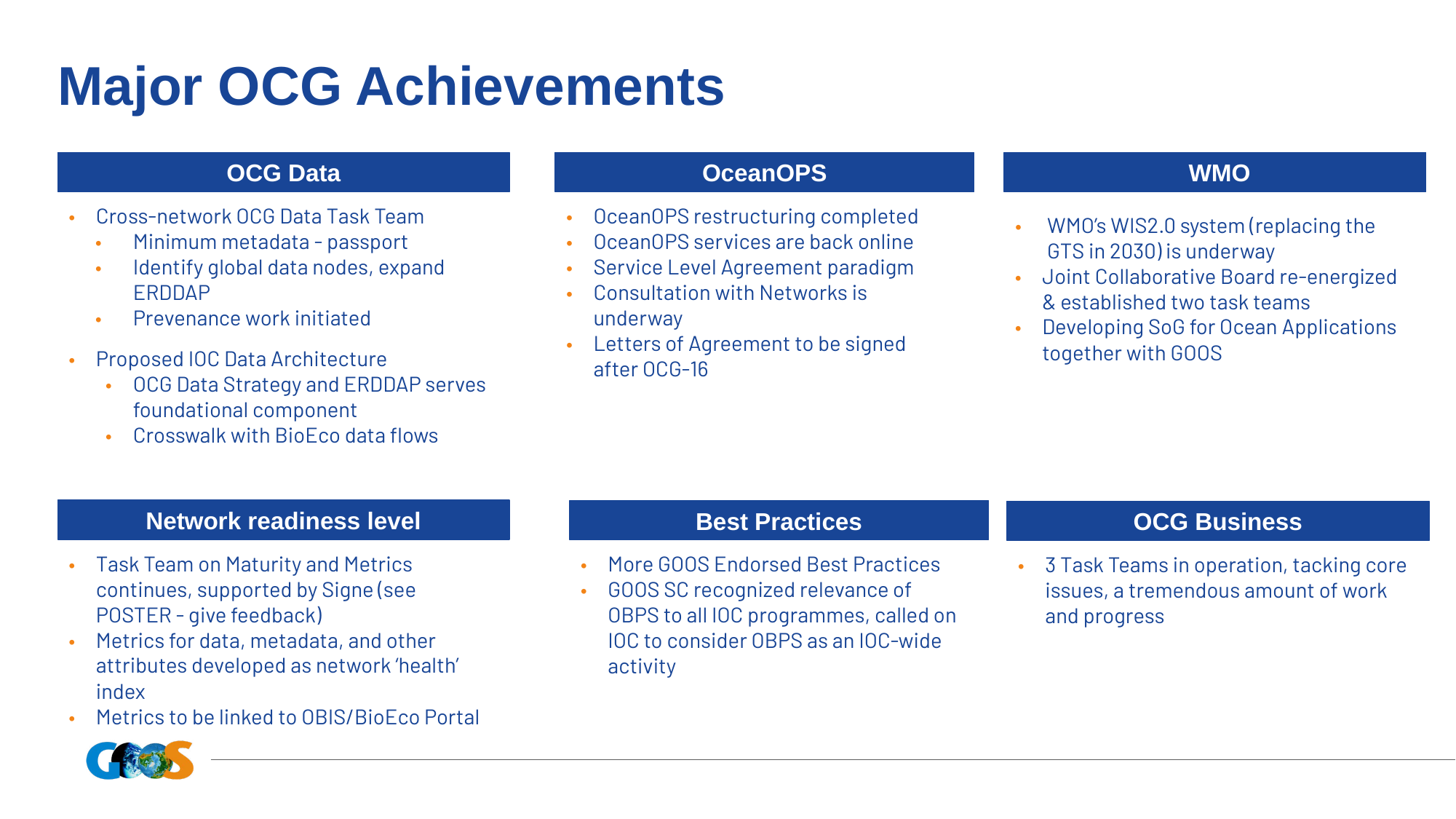

# Major OCG Achievements
OCG Data
Cross-network OCG Data Task Team
Minimum metadata - passport
Identify global data nodes, expand ERDDAP
Prevenance work initiated
Proposed IOC Data Architecture
OCG Data Strategy and ERDDAP serves foundational component
Crosswalk with BioEco data flows

OceanOPS
OceanOPS restructuring completed
OceanOPS services are back online
Service Level Agreement paradigm
Consultation with Networks is underway
Letters of Agreement to be signed after OCG-16
WMO
WMO’s WIS2.0 system (replacing the GTS in 2030) is underway
Joint Collaborative Board re-energized & established two task teams
Developing SoG for Ocean Applications together with GOOS
Network readiness level
Task Team on Maturity and Metrics continues, supported by Signe (see POSTER - give feedback)
Metrics for data, metadata, and other attributes developed as network ‘health’ index
Metrics to be linked to OBIS/BioEco Portal
Best Practices
More GOOS Endorsed Best Practices
GOOS SC recognized relevance of OBPS to all IOC programmes, called on IOC to consider OBPS as an IOC-wide activity
OCG Business
3 Task Teams in operation, tacking core issues, a tremendous amount of work and progress